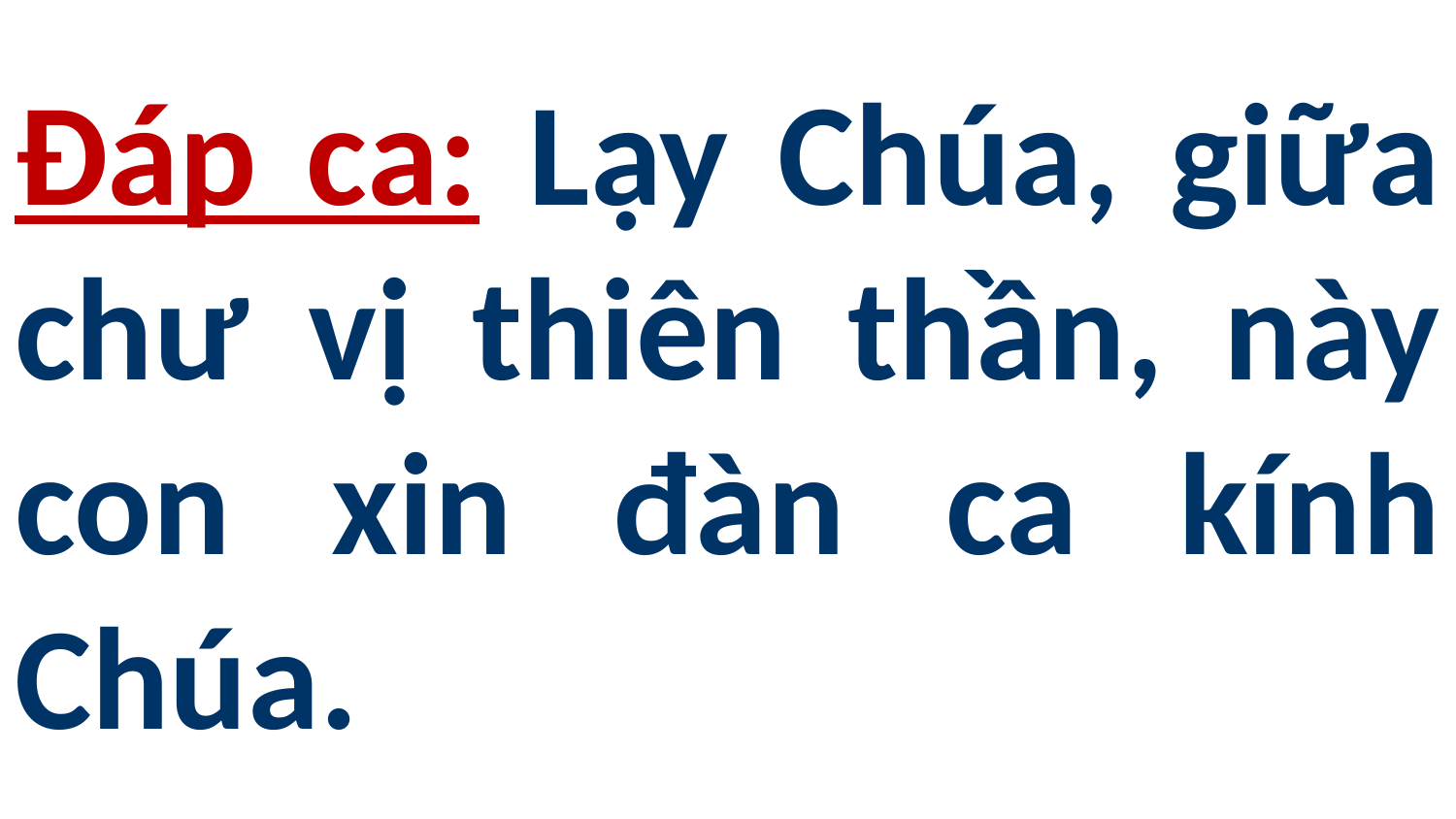

# Đáp ca: Lạy Chúa, giữa chư vị thiên thần, này con xin đàn ca kính Chúa.